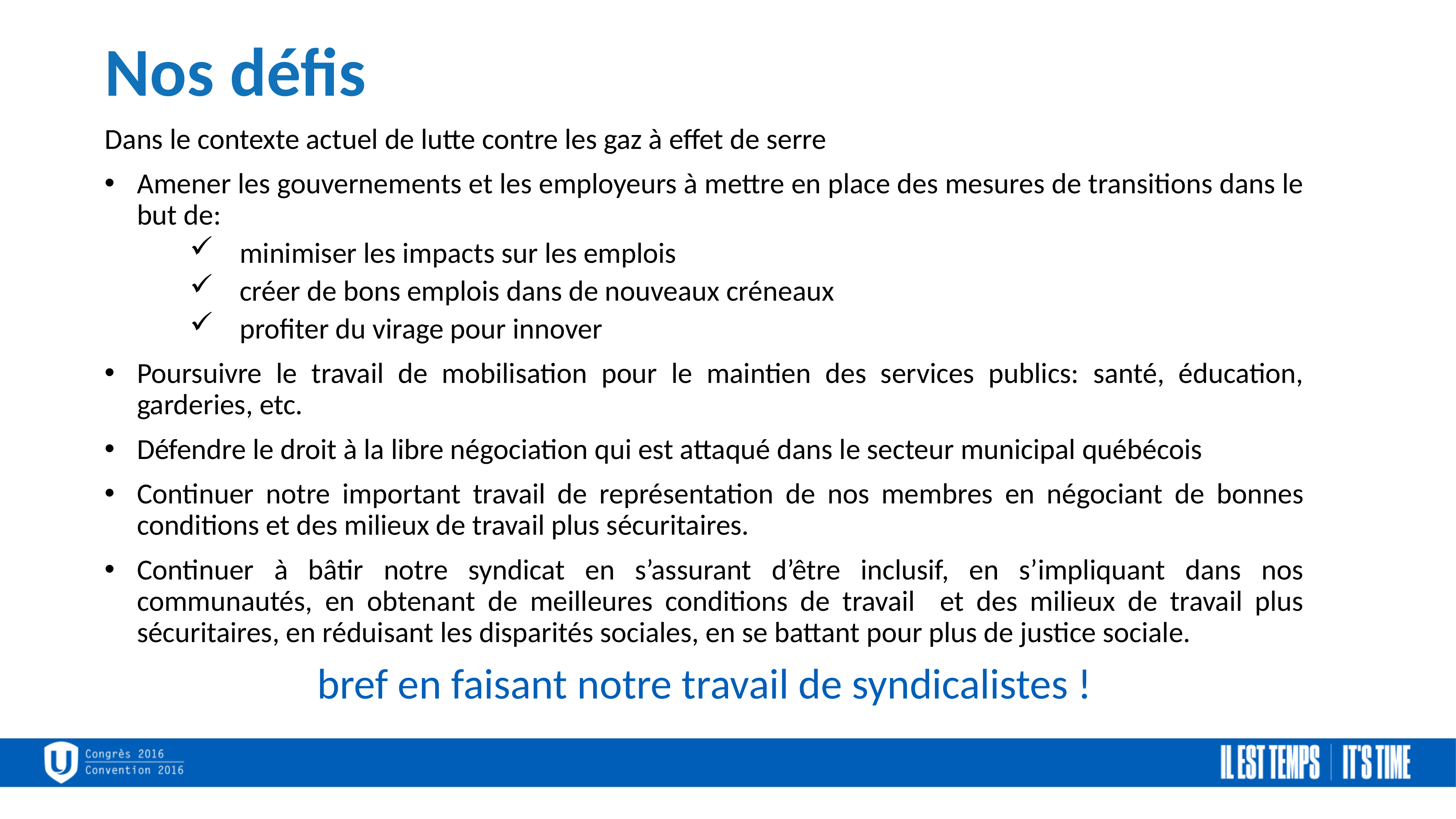

Nos défis
Dans le contexte actuel de lutte contre les gaz à effet de serre
Amener les gouvernements et les employeurs à mettre en place des mesures de transitions dans le but de:
minimiser les impacts sur les emplois
créer de bons emplois dans de nouveaux créneaux
profiter du virage pour innover
Poursuivre le travail de mobilisation pour le maintien des services publics: santé, éducation, garderies, etc.
Défendre le droit à la libre négociation qui est attaqué dans le secteur municipal québécois
Continuer notre important travail de représentation de nos membres en négociant de bonnes conditions et des milieux de travail plus sécuritaires.
Continuer à bâtir notre syndicat en s’assurant d’être inclusif, en s’impliquant dans nos communautés, en obtenant de meilleures conditions de travail  et des milieux de travail plus sécuritaires, en réduisant les disparités sociales, en se battant pour plus de justice sociale.
bref en faisant notre travail de syndicalistes !